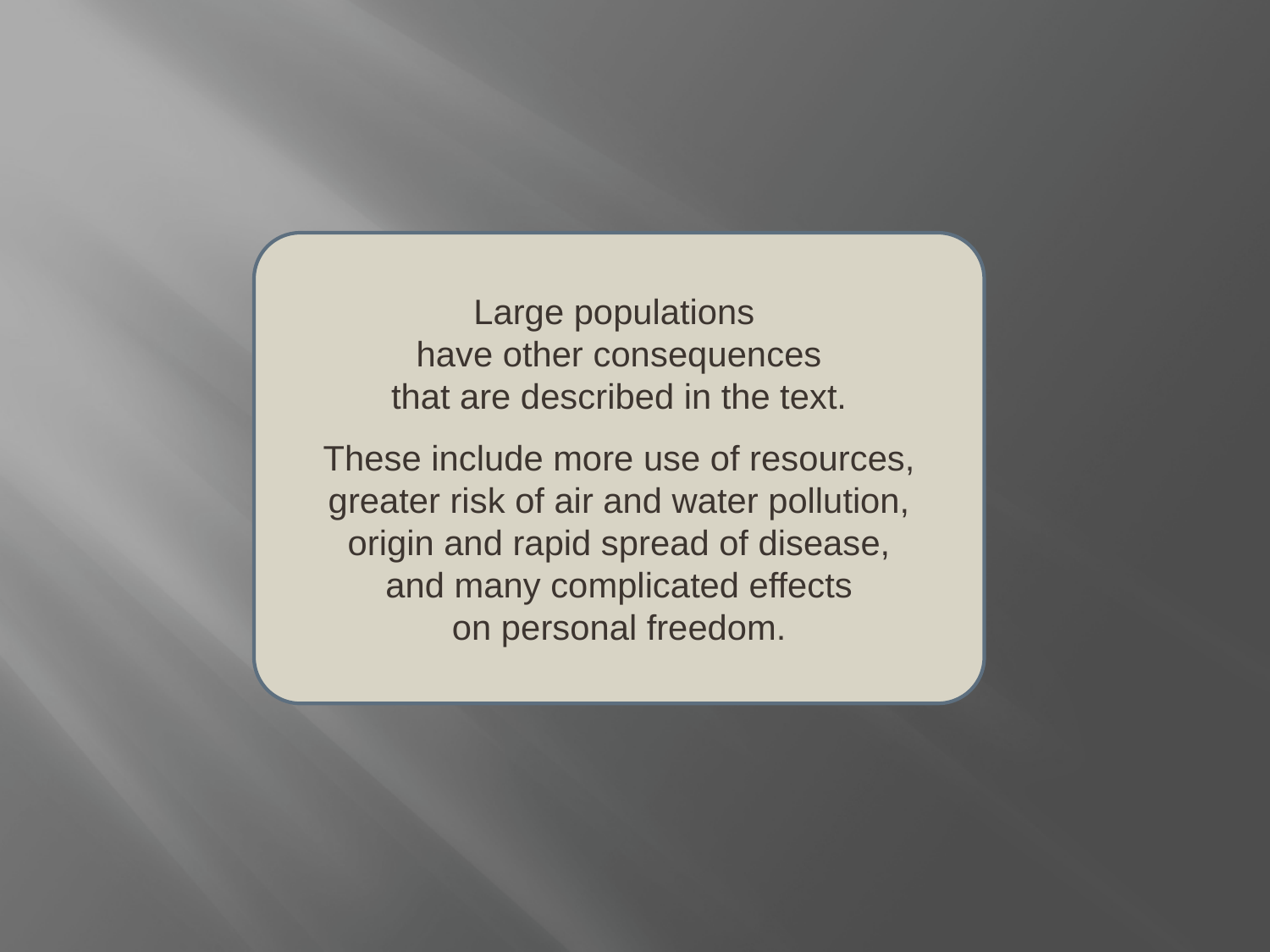

Large populations
have other consequences
that are described in the text.

These include more use of resources,
greater risk of air and water pollution,
origin and rapid spread of disease,
and many complicated effects
on personal freedom.